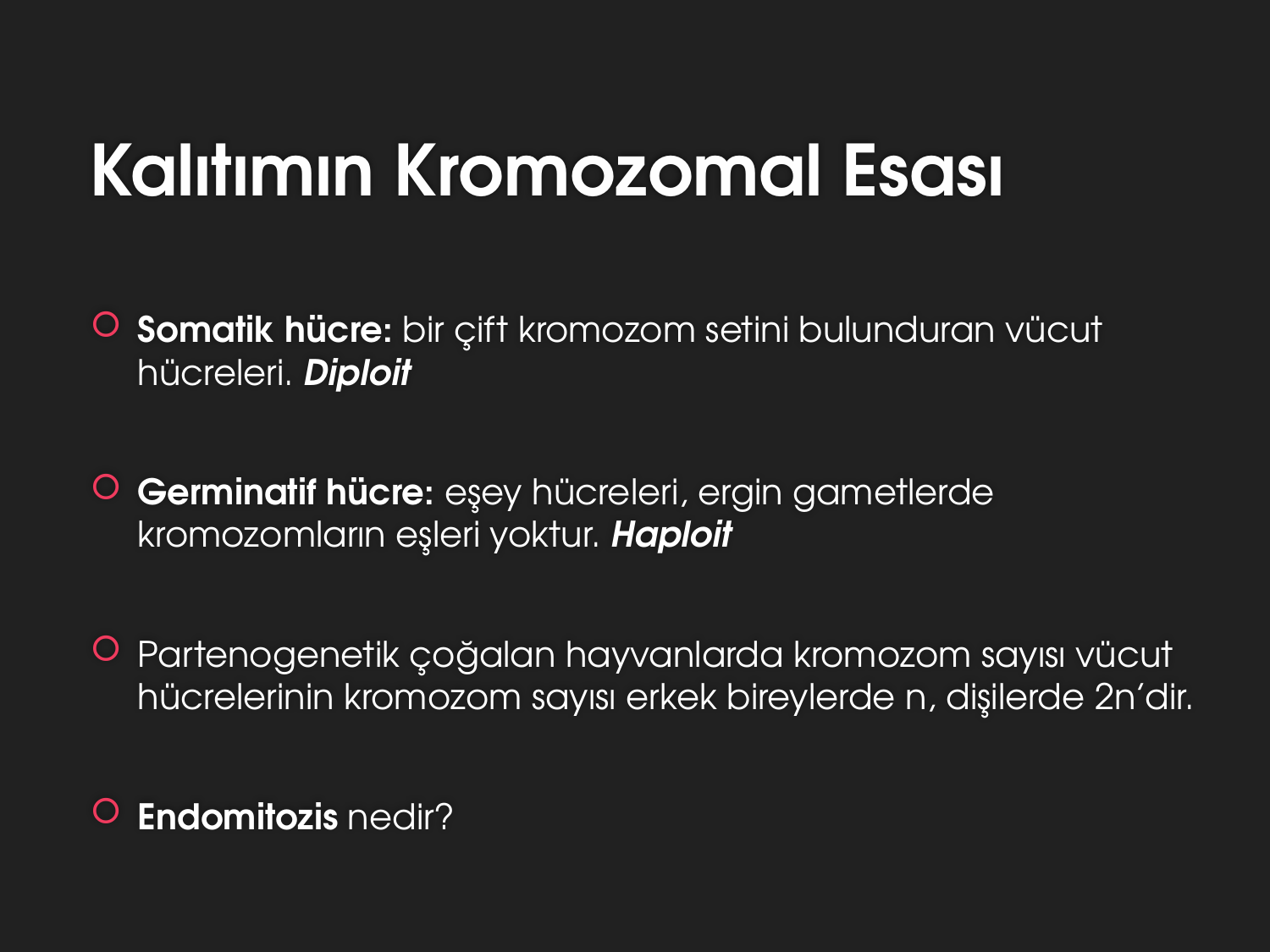

Kalıtımın Kromozomal Esası
Somatik hücre: bir çift kromozom setini bulunduran vücut hücreleri. Diploit

Germinatif hücre: eşey hücreleri, ergin gametlerde kromozomların eşleri yoktur. Haploit

Partenogenetik çoğalan hayvanlarda kromozom sayısı vücut hücrelerinin kromozom sayısı erkek bireylerde n, dişilerde 2n’dir.

Endomitozis nedir?